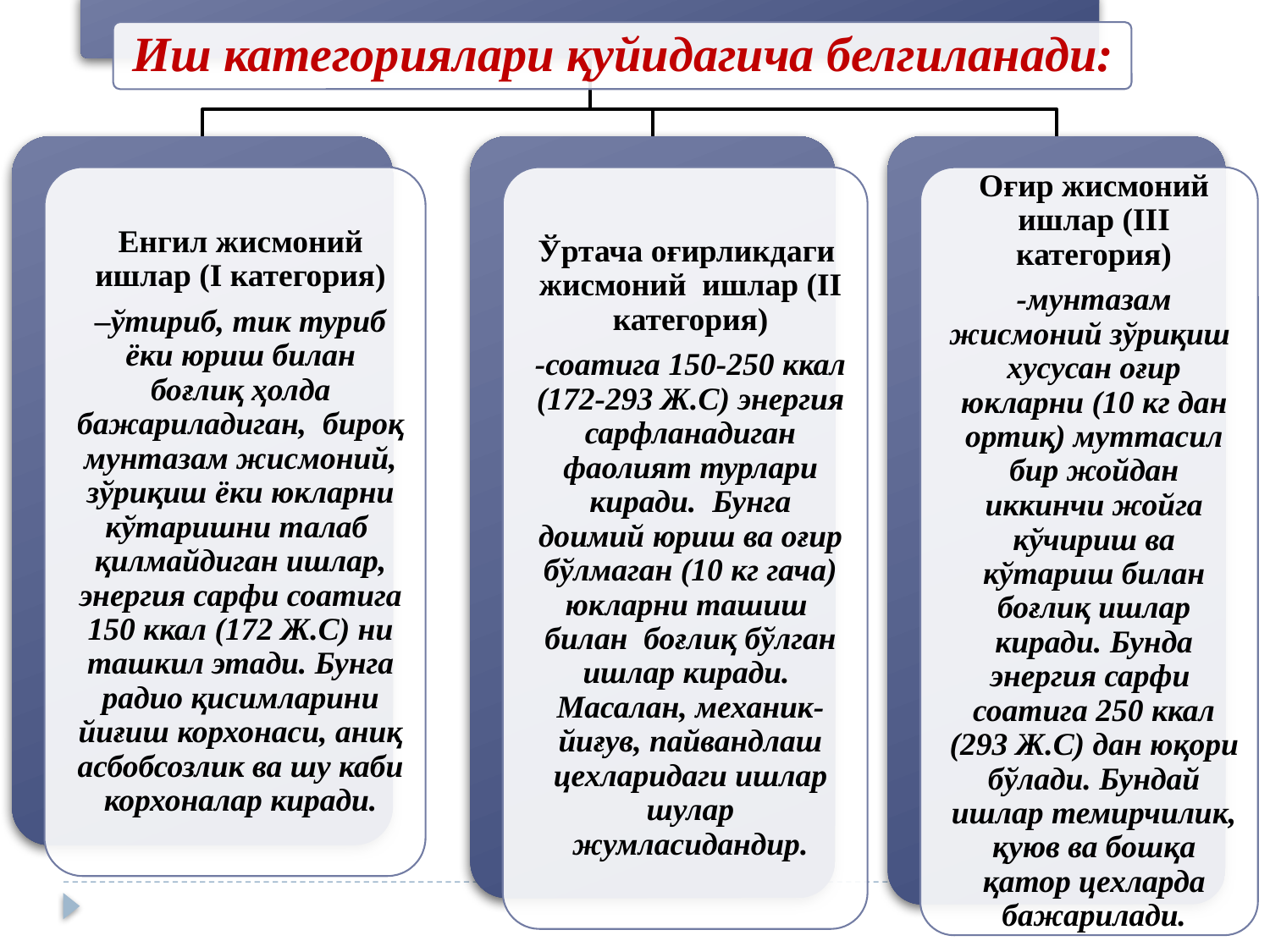

Иш категориялари қуйидагича белгиланади:
Енгил жисмоний ишлар (I категория)
–ўтириб, тик туриб ёки юриш билан боғлиқ ҳолда бажариладиган,  бироқ мунтазам жисмоний, зўриқиш ёки юкларни кўтаришни талаб  қилмайдиган ишлар, энергия сарфи соатига 150 ккал (172 Ж.С) ни ташкил этади. Бунга радио қисимларини йиғиш корхонаси, аниқ асбобсозлик ва шу каби корхоналар киради.
Ўртача оғирликдаги  жисмоний  ишлар (II категория)
-соатига 150-250 ккал (172-293 Ж.С) энергия сарфланадиган фаолият турлари киради.  Бунга доимий юриш ва оғир бўлмаган (10 кг гача) юкларни ташиш  билан  боғлиқ бўлган ишлар киради.  Масалан, механик-йиғув, пайвандлаш цехларидаги ишлар шулар жумласидандир.
Оғир жисмоний ишлар (III категория)
-мунтазам жисмоний зўриқиш  хусусан оғир юкларни (10 кг дан ортиқ) муттасил бир жойдан иккинчи жойга кўчириш ва кўтариш билан боғлиқ ишлар киради. Бунда энергия сарфи  соатига 250 ккал (293 Ж.С) дан юқори бўлади. Бундай ишлар темирчилик, қуюв ва бошқа қатор цехларда бажарилади.